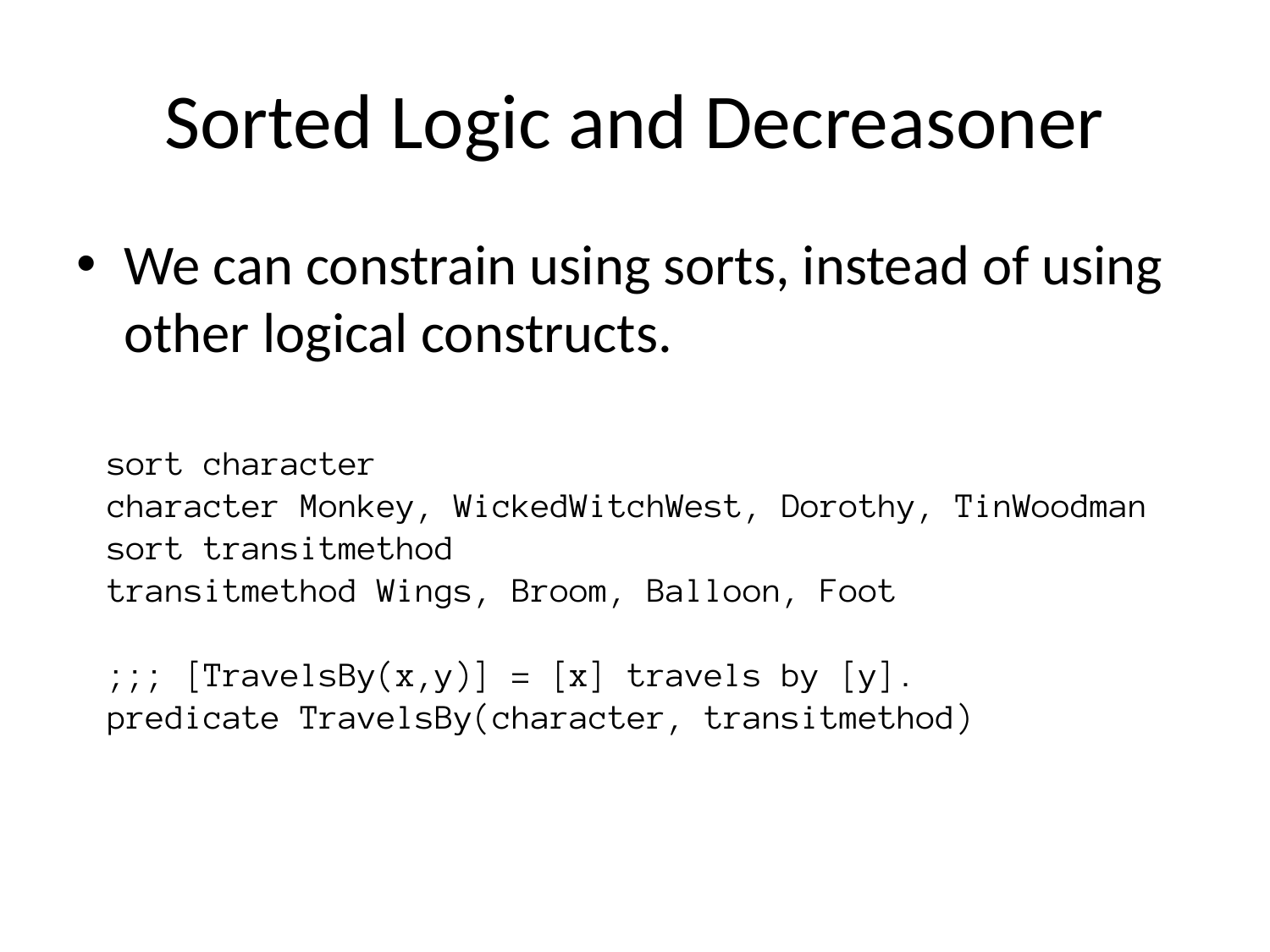

# Sorted Logic and Decreasoner
We can constrain using sorts, instead of using other logical constructs.

sort character
character Monkey, WickedWitchWest, Dorothy, TinWoodman
sort transitmethod
transitmethod Wings, Broom, Balloon, Foot

;;; [TravelsBy(x,y)] = [x] travels by [y].
predicate TravelsBy(character, transitmethod)